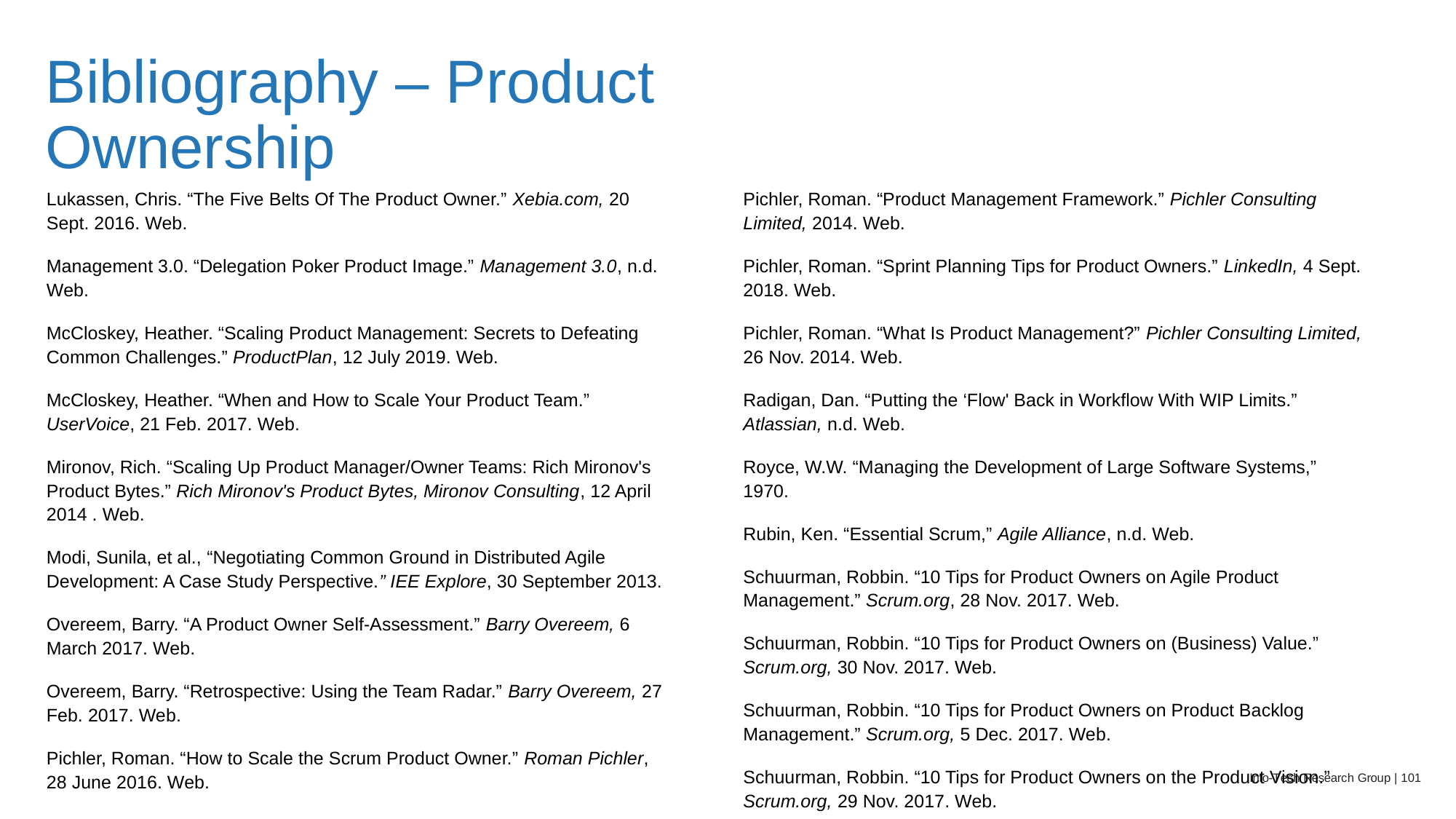

# Bibliography – Product Ownership
Lukassen, Chris. “The Five Belts Of The Product Owner.” Xebia.com, 20 Sept. 2016. Web.
Management 3.0. “Delegation Poker Product Image.” Management 3.0, n.d. Web.
McCloskey, Heather. “Scaling Product Management: Secrets to Defeating Common Challenges.” ProductPlan, 12 July 2019. Web.
McCloskey, Heather. “When and How to Scale Your Product Team.” UserVoice, 21 Feb. 2017. Web.
Mironov, Rich. “Scaling Up Product Manager/Owner Teams: Rich Mironov's Product Bytes.” Rich Mironov's Product Bytes, Mironov Consulting, 12 April 2014 . Web.
Modi, Sunila, et al., “Negotiating Common Ground in Distributed Agile Development: A Case Study Perspective.” IEE Explore, 30 September 2013.
Overeem, Barry. “A Product Owner Self-Assessment.” Barry Overeem, 6 March 2017. Web.
Overeem, Barry. “Retrospective: Using the Team Radar.” Barry Overeem, 27 Feb. 2017. Web.
Pichler, Roman. “How to Scale the Scrum Product Owner.” Roman Pichler, 28 June 2016. Web.

Pichler, Roman. “Product Management Framework.” Pichler Consulting Limited, 2014. Web.
Pichler, Roman. “Sprint Planning Tips for Product Owners.” LinkedIn, 4 Sept. 2018. Web.
Pichler, Roman. “What Is Product Management?” Pichler Consulting Limited, 26 Nov. 2014. Web.
Radigan, Dan. “Putting the ‘Flow' Back in Workflow With WIP Limits.” Atlassian, n.d. Web.
Royce, W.W. “Managing the Development of Large Software Systems,” 1970.
Rubin, Ken. “Essential Scrum,” Agile Alliance, n.d. Web.
Schuurman, Robbin. “10 Tips for Product Owners on Agile Product Management.” Scrum.org, 28 Nov. 2017. Web.
Schuurman, Robbin. “10 Tips for Product Owners on (Business) Value.” Scrum.org, 30 Nov. 2017. Web.
Schuurman, Robbin. “10 Tips for Product Owners on Product Backlog Management.” Scrum.org, 5 Dec. 2017. Web.
Schuurman, Robbin. “10 Tips for Product Owners on the Product Vision.” Scrum.org, 29 Nov. 2017. Web.